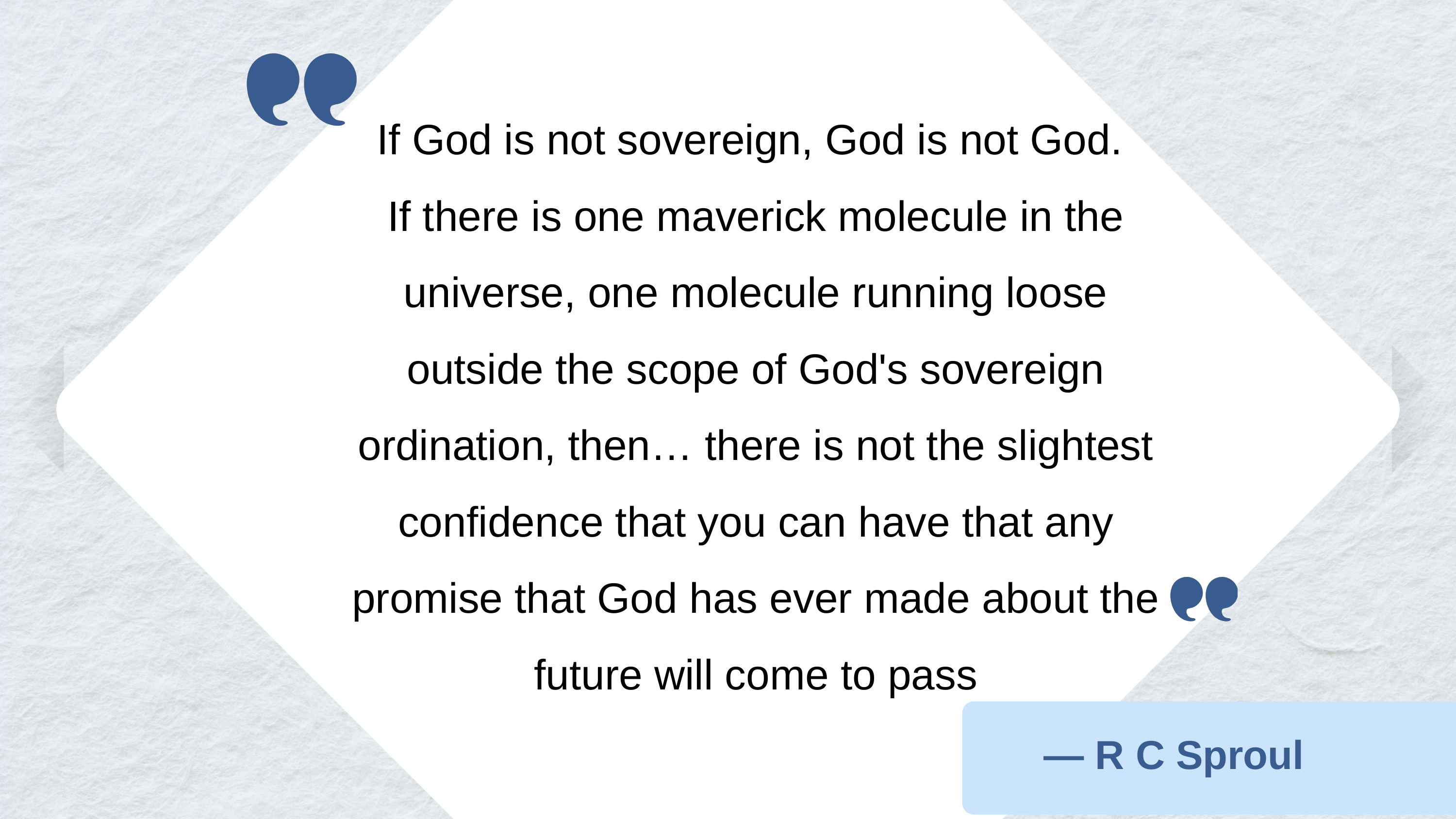

If God is not sovereign, God is not God.
If there is one maverick molecule in the universe, one molecule running loose outside the scope of God's sovereign ordination, then… there is not the slightest confidence that you can have that any promise that God has ever made about the future will come to pass

— R C Sproul